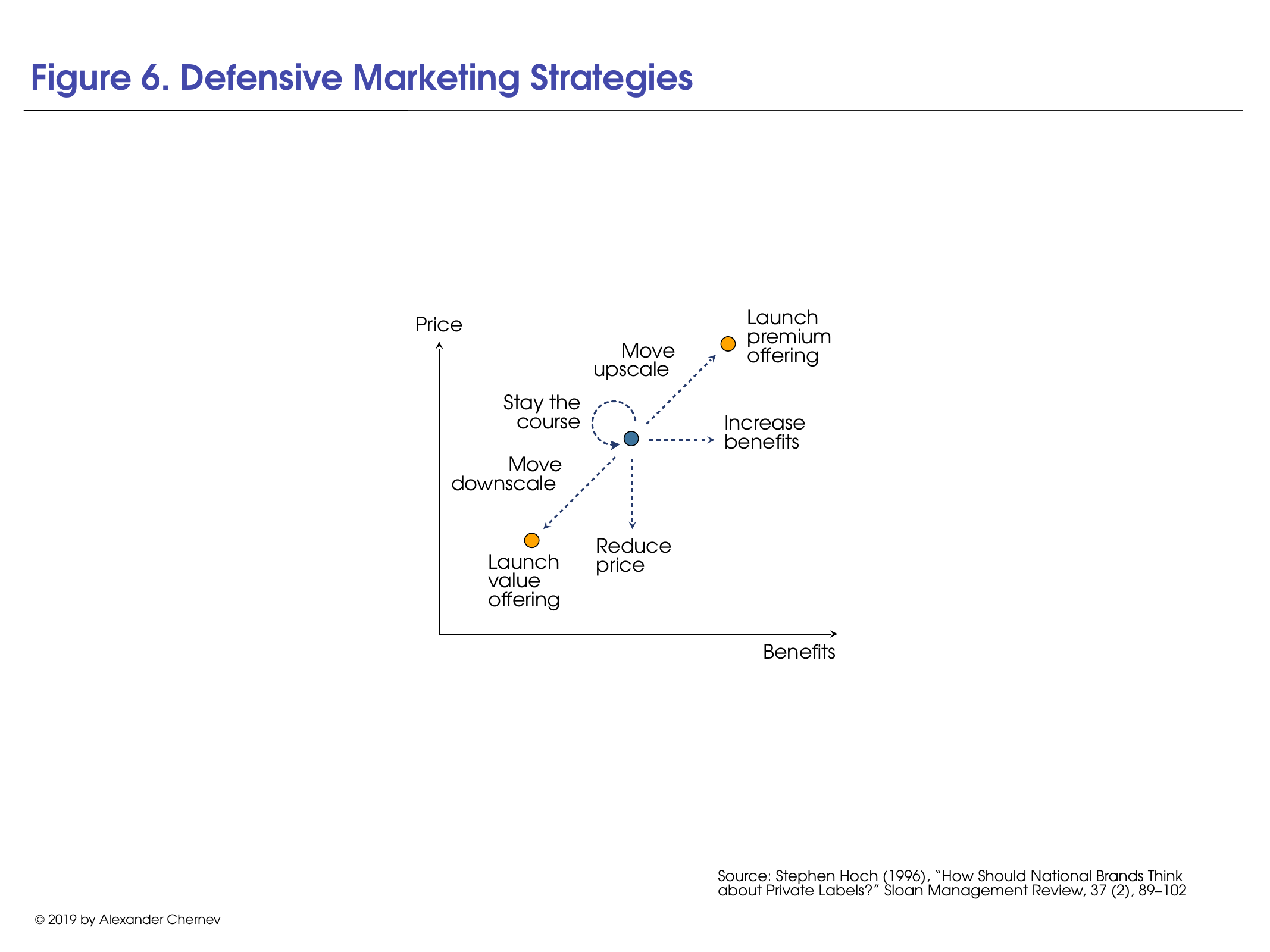

# Figure 6. Defensive Marketing Strategies

Launch premium offering
Price

Move upscale

Stay the course

Increase benefits

Move downscale

Reduce price
Launch value offering

Benefits
Source: Stephen Hoch (1996), “How Should National Brands Think about Private Labels?” Sloan Management Review, 37 (2), 89–102